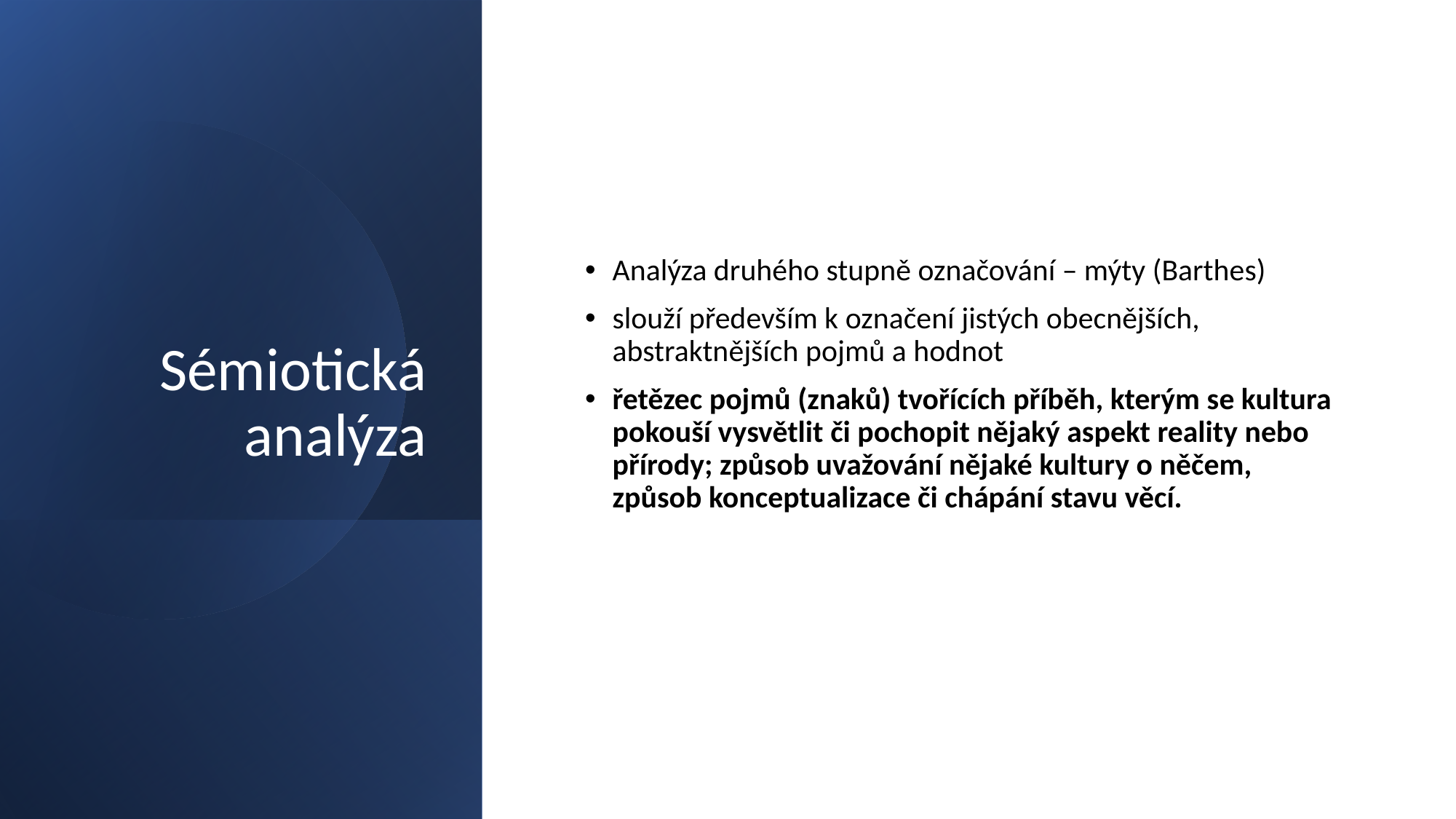

# Sémiotická analýza
Analýza druhého stupně označování – mýty (Barthes)
slouží především k označení jistých obecnějších, abstraktnějších pojmů a hodnot
řetězec pojmů (znaků) tvořících příběh, kterým se kultura pokouší vysvětlit či pochopit nějaký aspekt reality nebo přírody; způsob uvažování nějaké kultury o něčem, způsob konceptualizace či chápání stavu věcí.